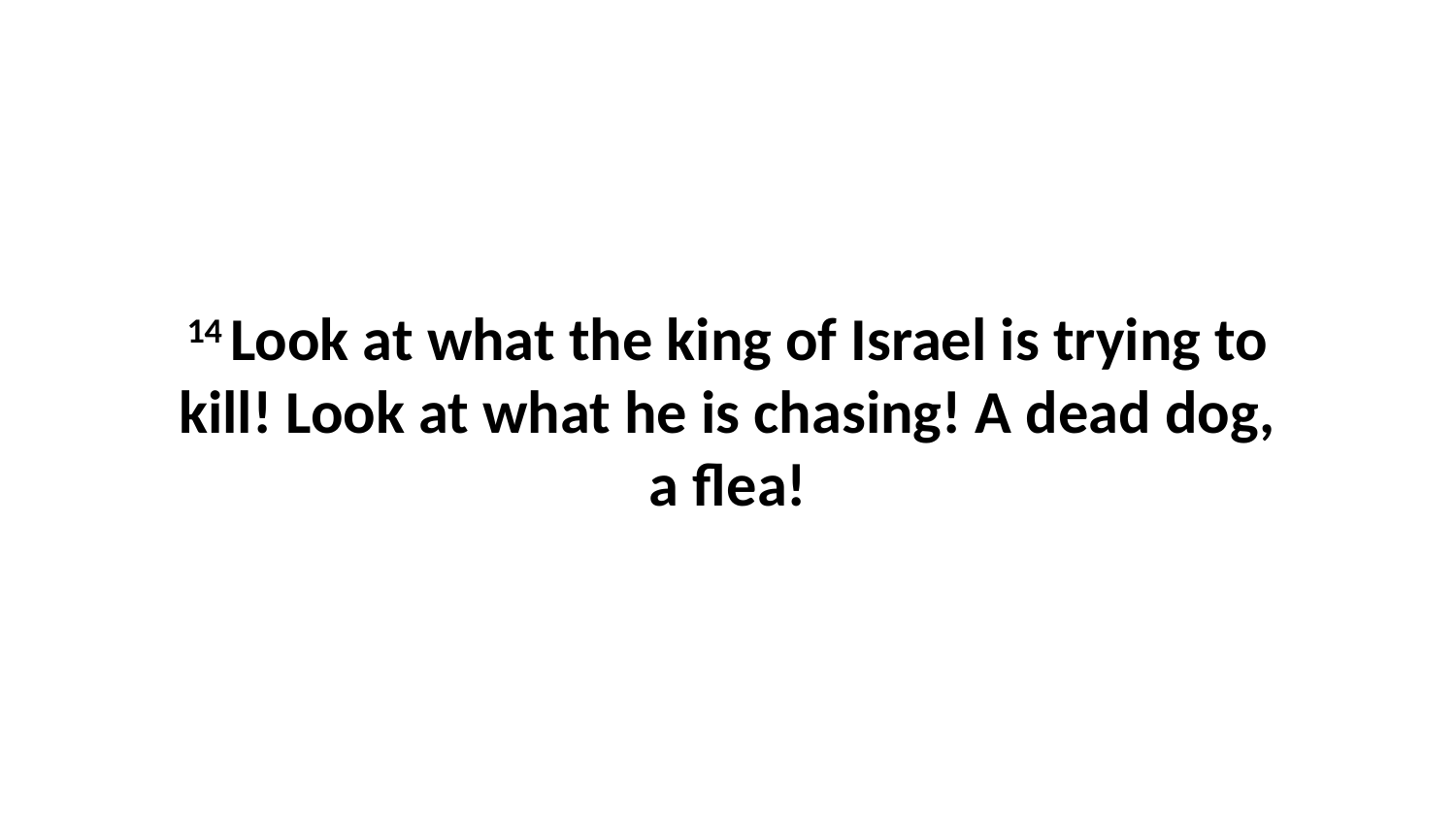

14 Look at what the king of Israel is trying to kill! Look at what he is chasing! A dead dog, a flea!